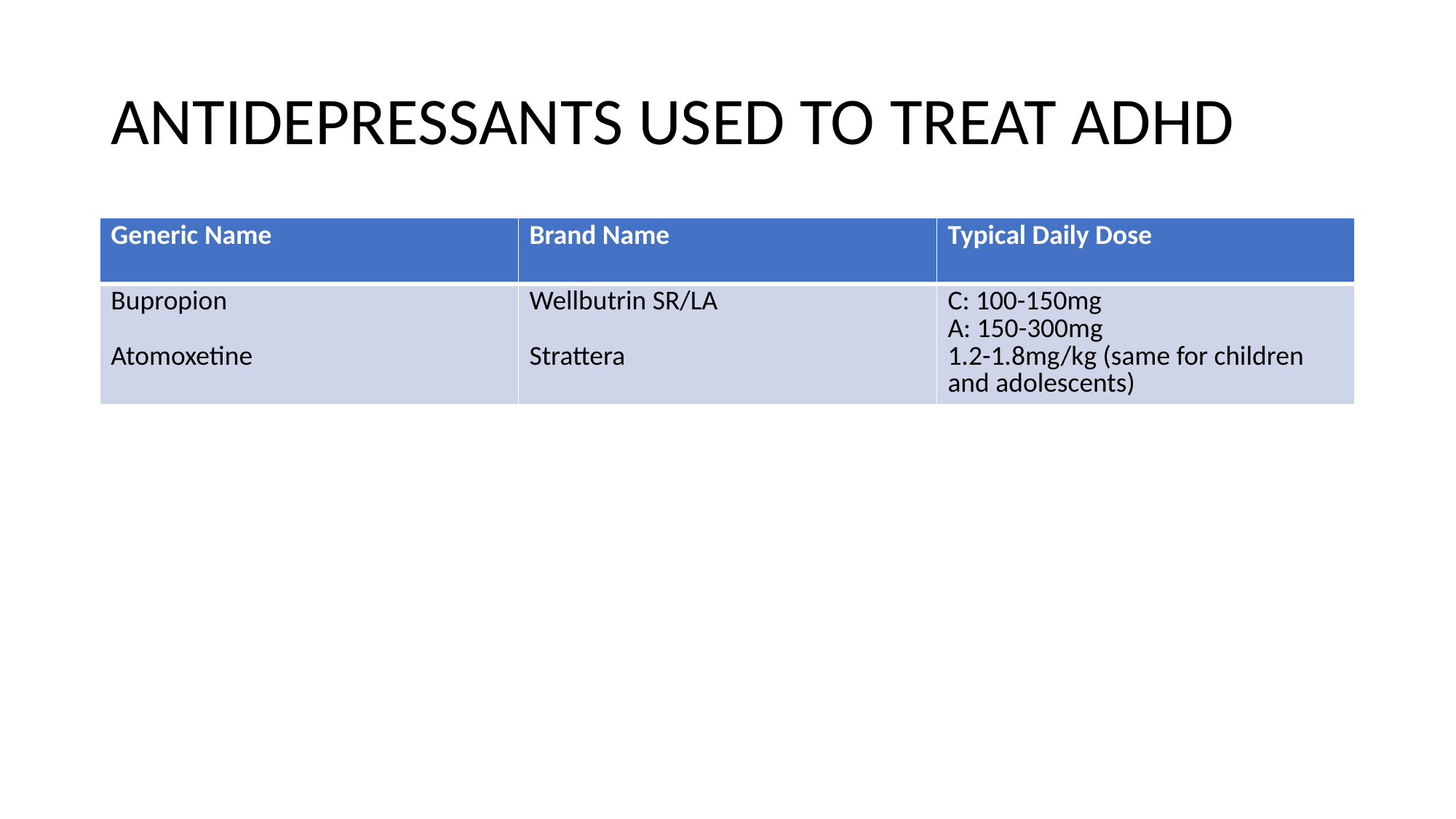

# ANTIDEPRESSANTS USED TO TREAT ADHD
| Generic Name | Brand Name | Typical Daily Dose |
| --- | --- | --- |
| Bupropion Atomoxetine | Wellbutrin SR/LA Strattera | C: 100-150mg A: 150-300mg 1.2-1.8mg/kg (same for children and adolescents) |